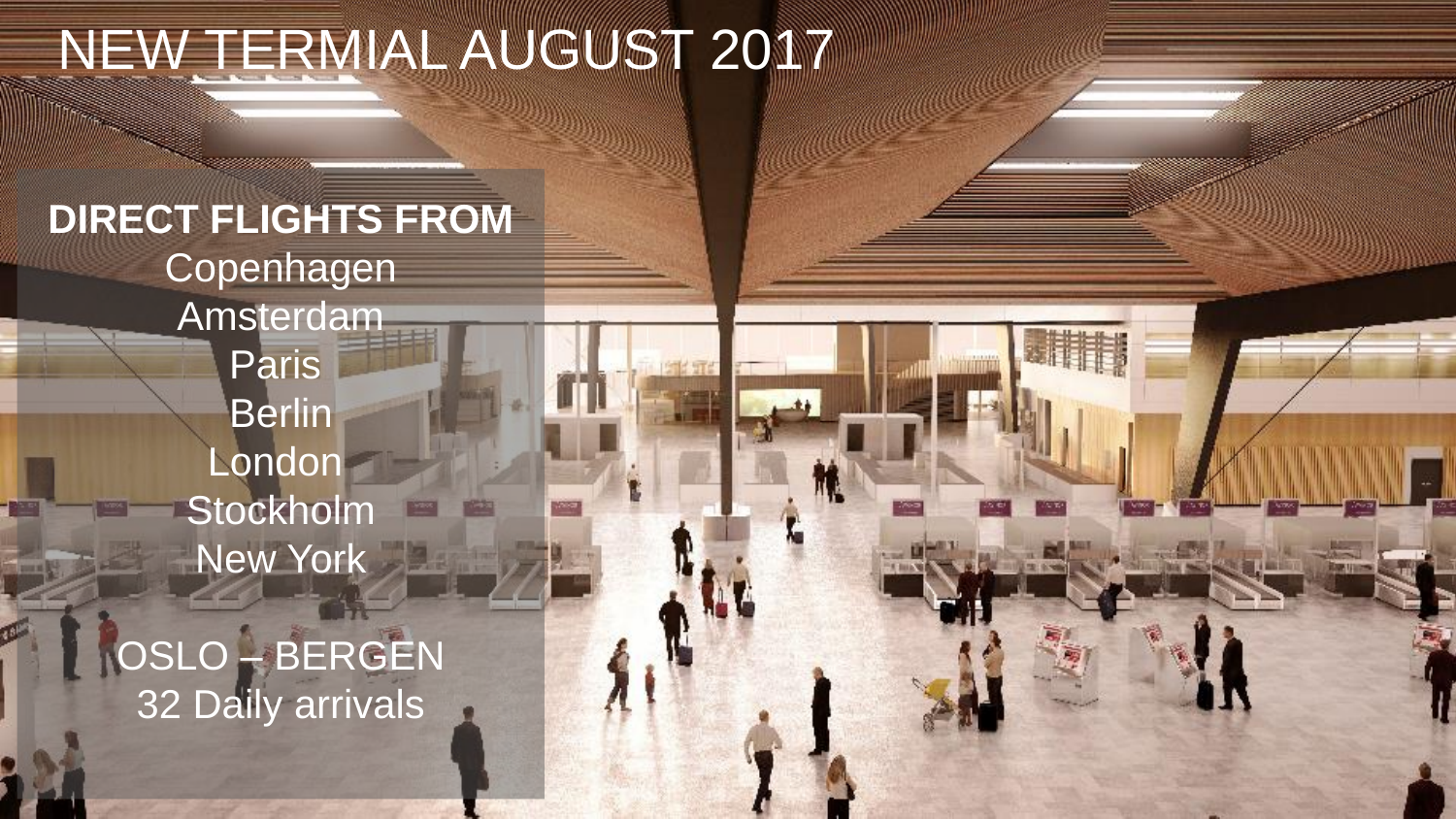

NEW TERMIAL AUGUST 2017
DIRECT FLIGHTS FROM
Copenhagen
Amsterdam
Paris
Berlin
London
Stockholm
New York

OSLO – BERGEN
32 Daily arrivals